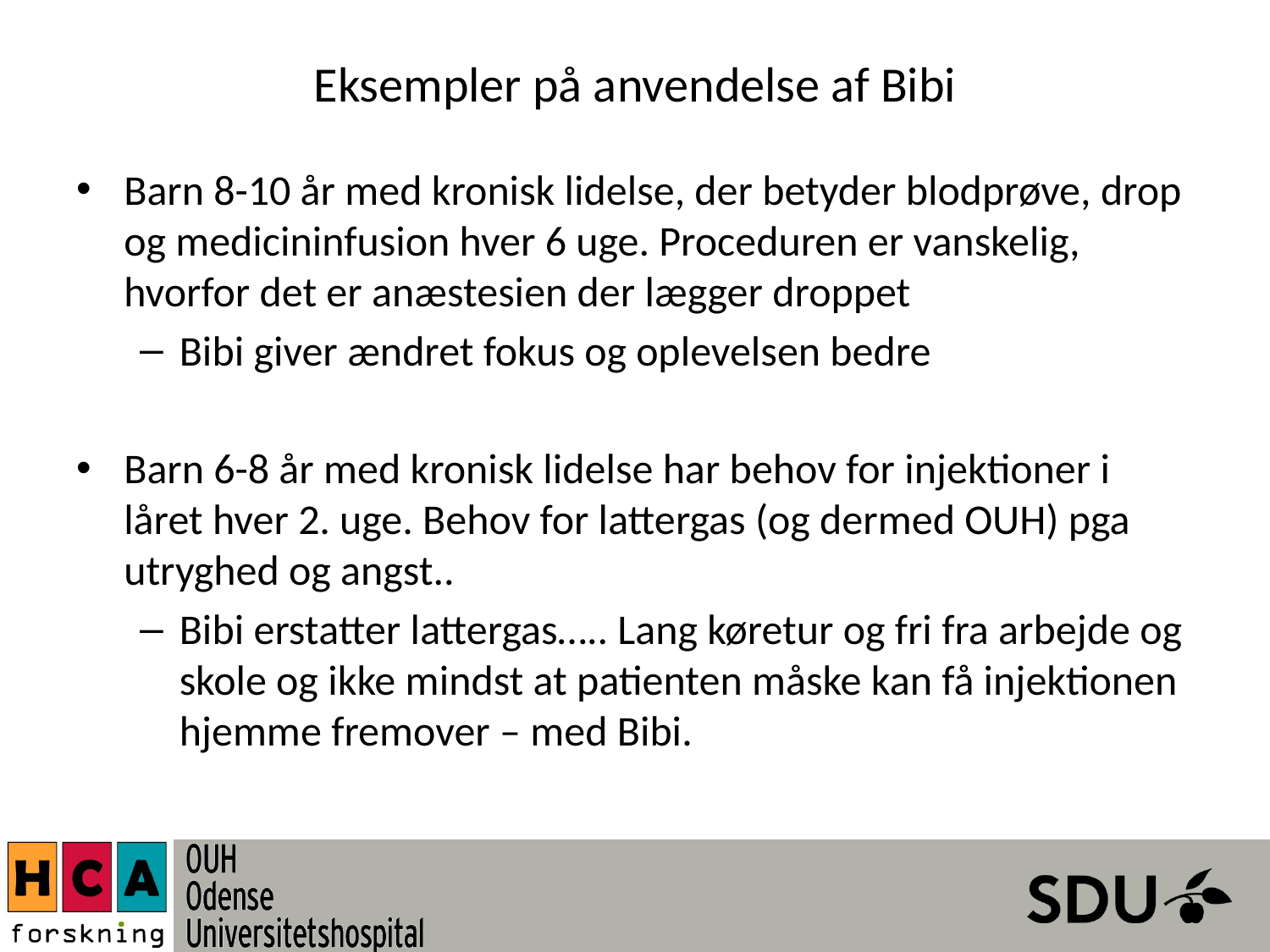

# Eksempler på anvendelse af Bibi
Barn 8-10 år med kronisk lidelse, der betyder blodprøve, drop og medicininfusion hver 6 uge. Proceduren er vanskelig, hvorfor det er anæstesien der lægger droppet
Bibi giver ændret fokus og oplevelsen bedre

Barn 6-8 år med kronisk lidelse har behov for injektioner i låret hver 2. uge. Behov for lattergas (og dermed OUH) pga utryghed og angst..
Bibi erstatter lattergas….. Lang køretur og fri fra arbejde og skole og ikke mindst at patienten måske kan få injektionen hjemme fremover – med Bibi.